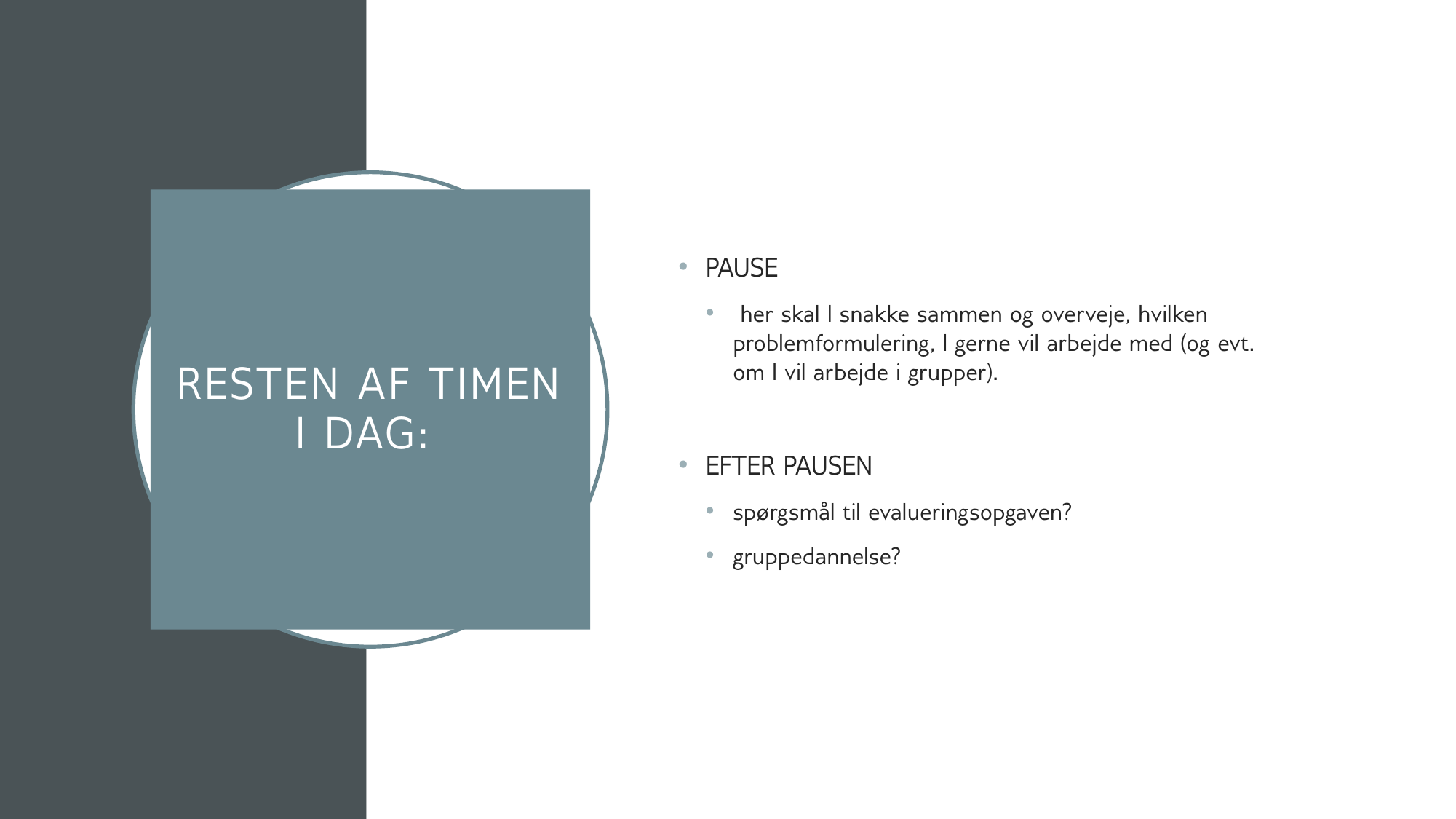

PAUSE
 her skal I snakke sammen og overveje, hvilken problemformulering, I gerne vil arbejde med (og evt. om I vil arbejde i grupper).

EFTER PAUSEN
spørgsmål til evalueringsopgaven?
gruppedannelse?

# Resten af timen i dag: